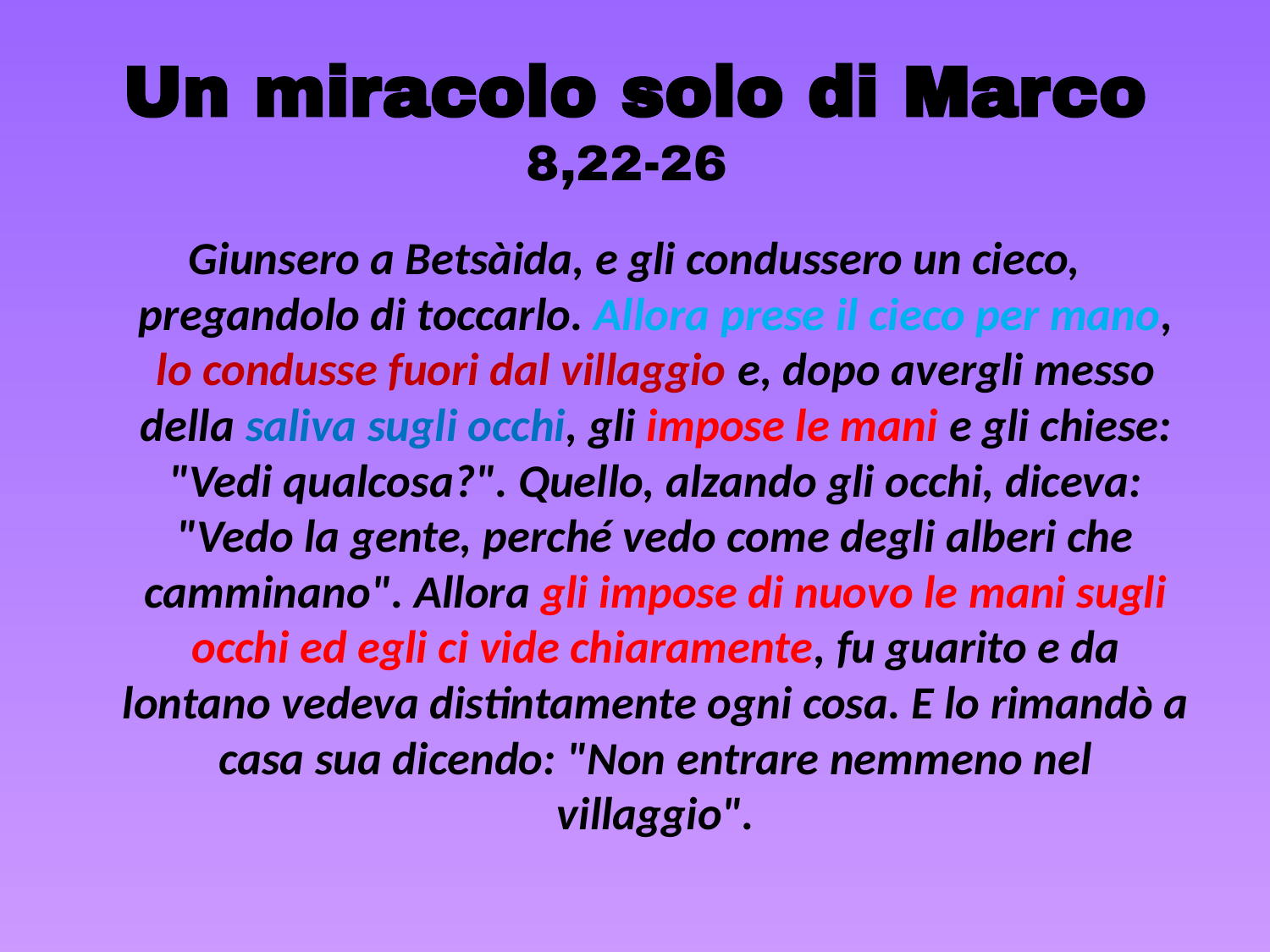

# Un miracolo solo di Marco 8,22-26
Giunsero a Betsàida, e gli condussero un cieco, pregandolo di toccarlo. Allora prese il cieco per mano, lo condusse fuori dal villaggio e, dopo avergli messo della saliva sugli occhi, gli impose le mani e gli chiese: "Vedi qualcosa?". Quello, alzando gli occhi, diceva: "Vedo la gente, perché vedo come degli alberi che camminano". Allora gli impose di nuovo le mani sugli occhi ed egli ci vide chiaramente, fu guarito e da lontano vedeva distintamente ogni cosa. E lo rimandò a casa sua dicendo: "Non entrare nemmeno nel villaggio".